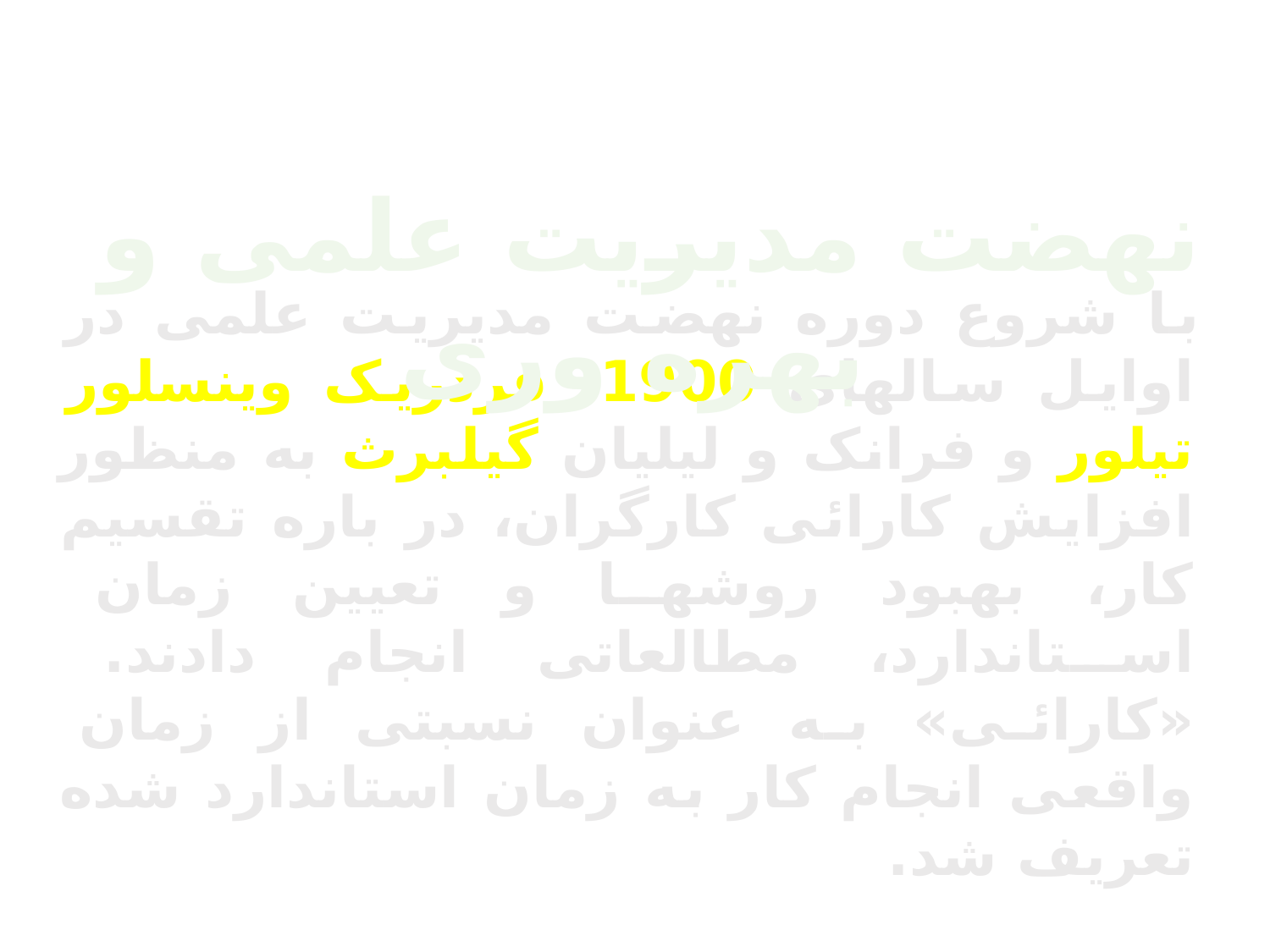

فصل اول: مفهوم‌ بهره‌وري

نهضت مديريت علمی و بهره وری
  با شروع دوره نهضت مديريت علمی در اوايل سالهای 1900، فردريک وينسلور تيلور و فرانک و ليليان گيلبرث به منظور افزايش کارائی کارگران، در باره تقسيم کار، بهبود روشها و تعيين زمان استاندارد، مطالعاتی انجام دادند. «کارائی» به عنوان نسبتی از زمان واقعی انجام کار به زمان استاندارد شده تعريف شد.